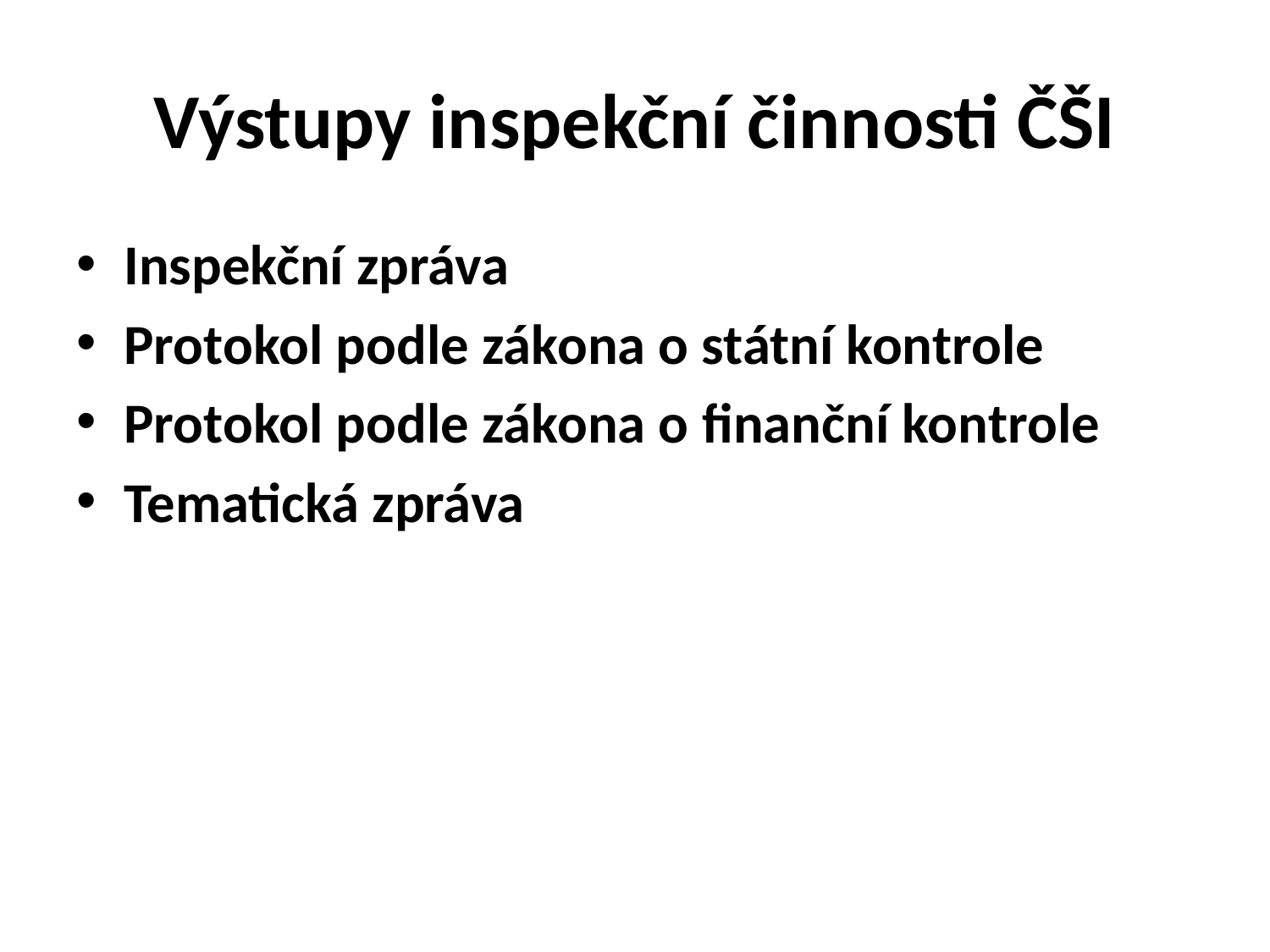

# Výstupy inspekční činnosti ČŠI
Inspekční zpráva
Protokol podle zákona o státní kontrole
Protokol podle zákona o finanční kontrole
Tematická zpráva